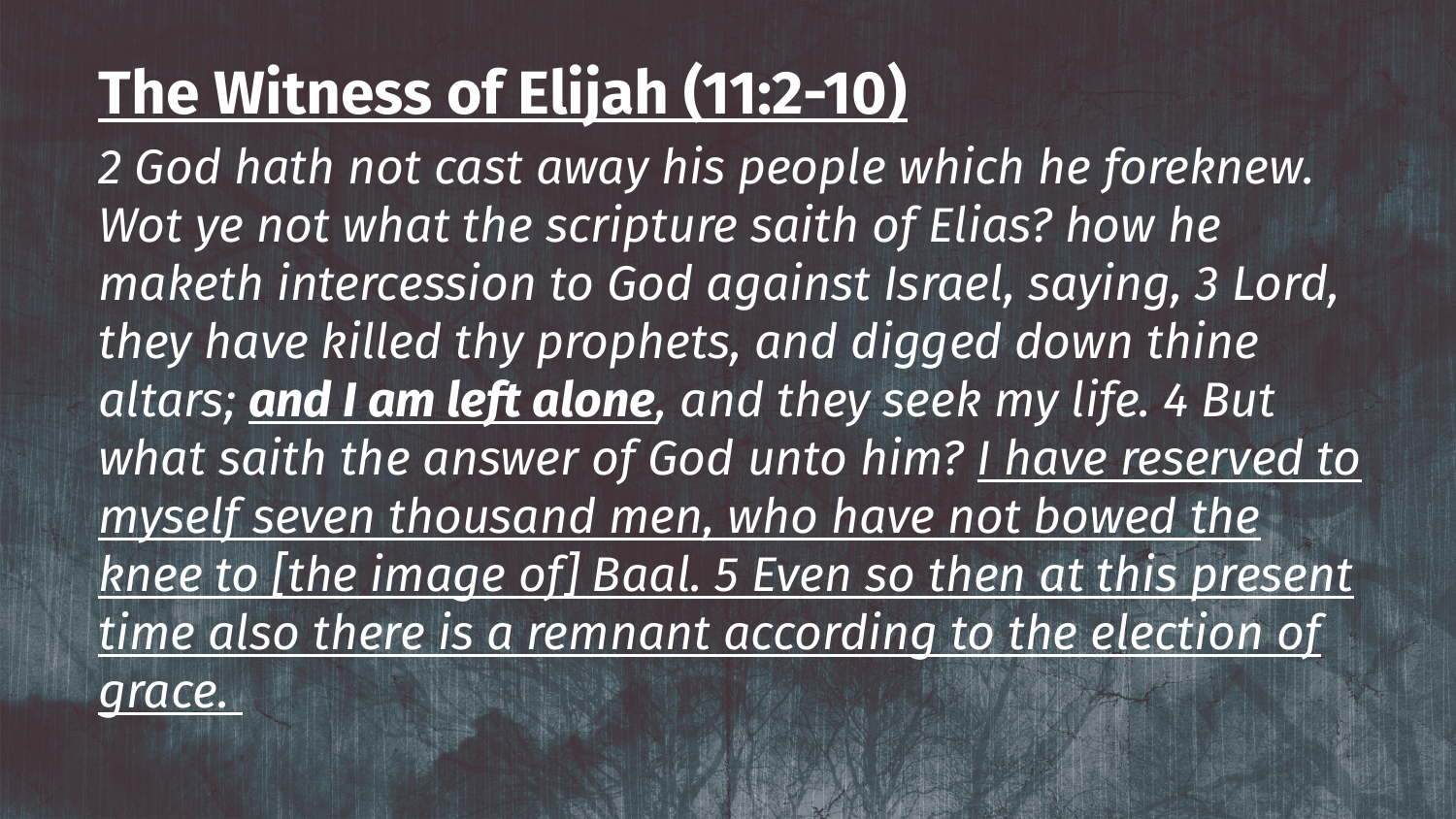

The Witness of Elijah (11:2-10)
2 God hath not cast away his people which he foreknew. Wot ye not what the scripture saith of Elias? how he maketh intercession to God against Israel, saying, 3 Lord, they have killed thy prophets, and digged down thine altars; and I am left alone, and they seek my life. 4 But what saith the answer of God unto him? I have reserved to myself seven thousand men, who have not bowed the knee to [the image of] Baal. 5 Even so then at this present time also there is a remnant according to the election of grace.